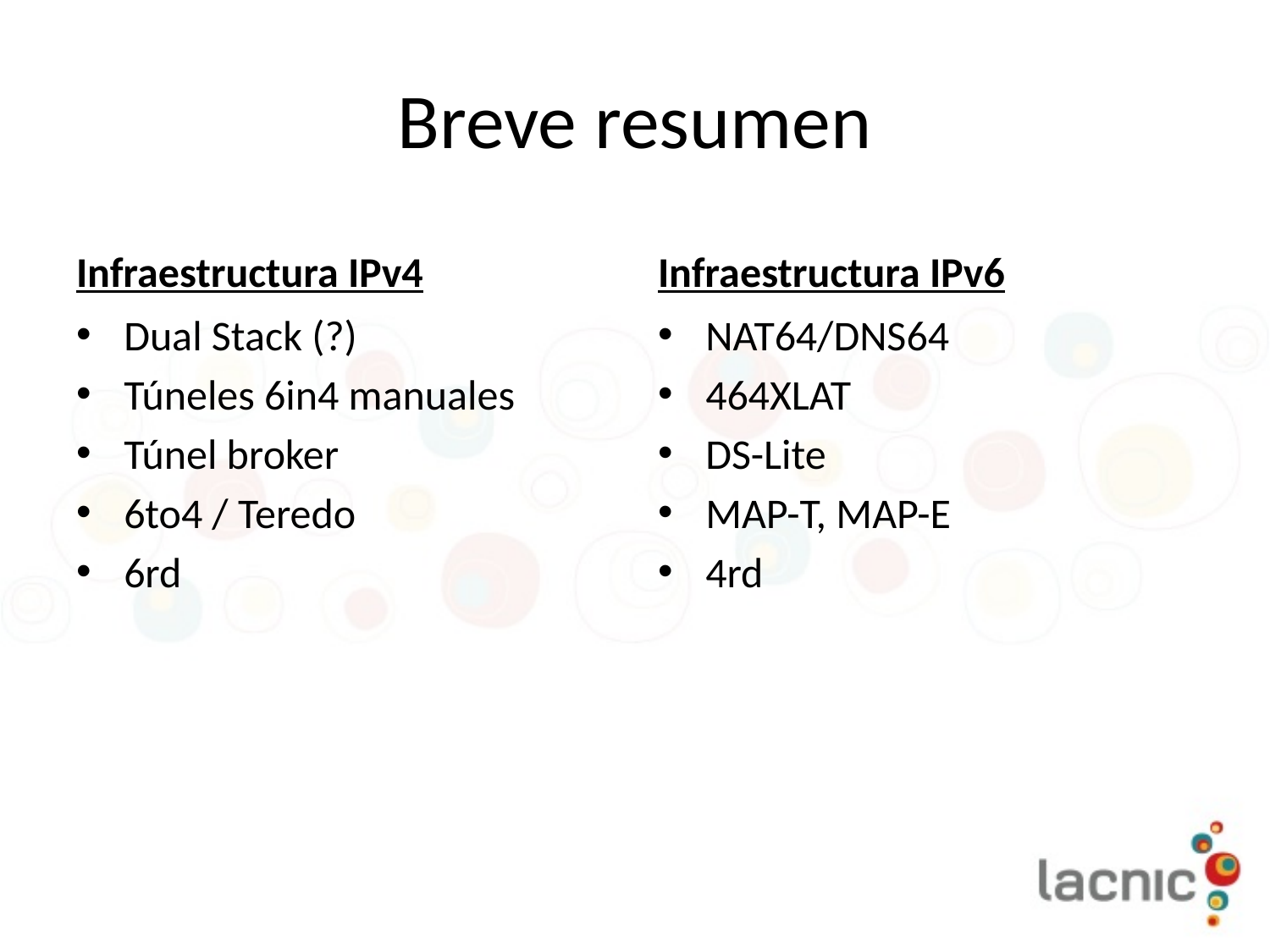

# Breve resumen
Infraestructura IPv4
Infraestructura IPv6
Dual Stack (?)
Túneles 6in4 manuales
Túnel broker
6to4 / Teredo
6rd

NAT64/DNS64
464XLAT
DS-Lite
MAP-T, MAP-E
4rd